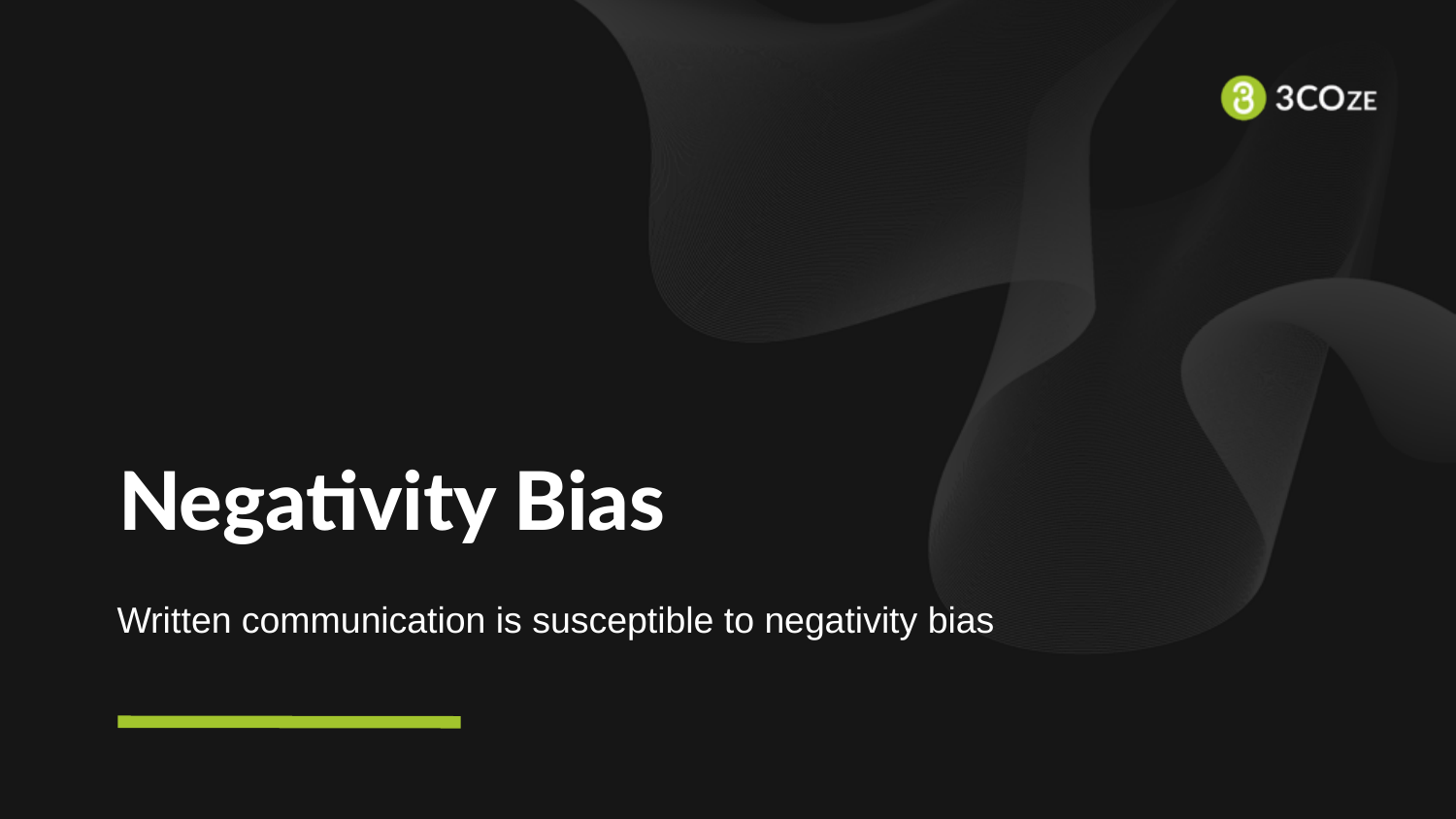

# Negativity Bias
Written communication is susceptible to negativity bias